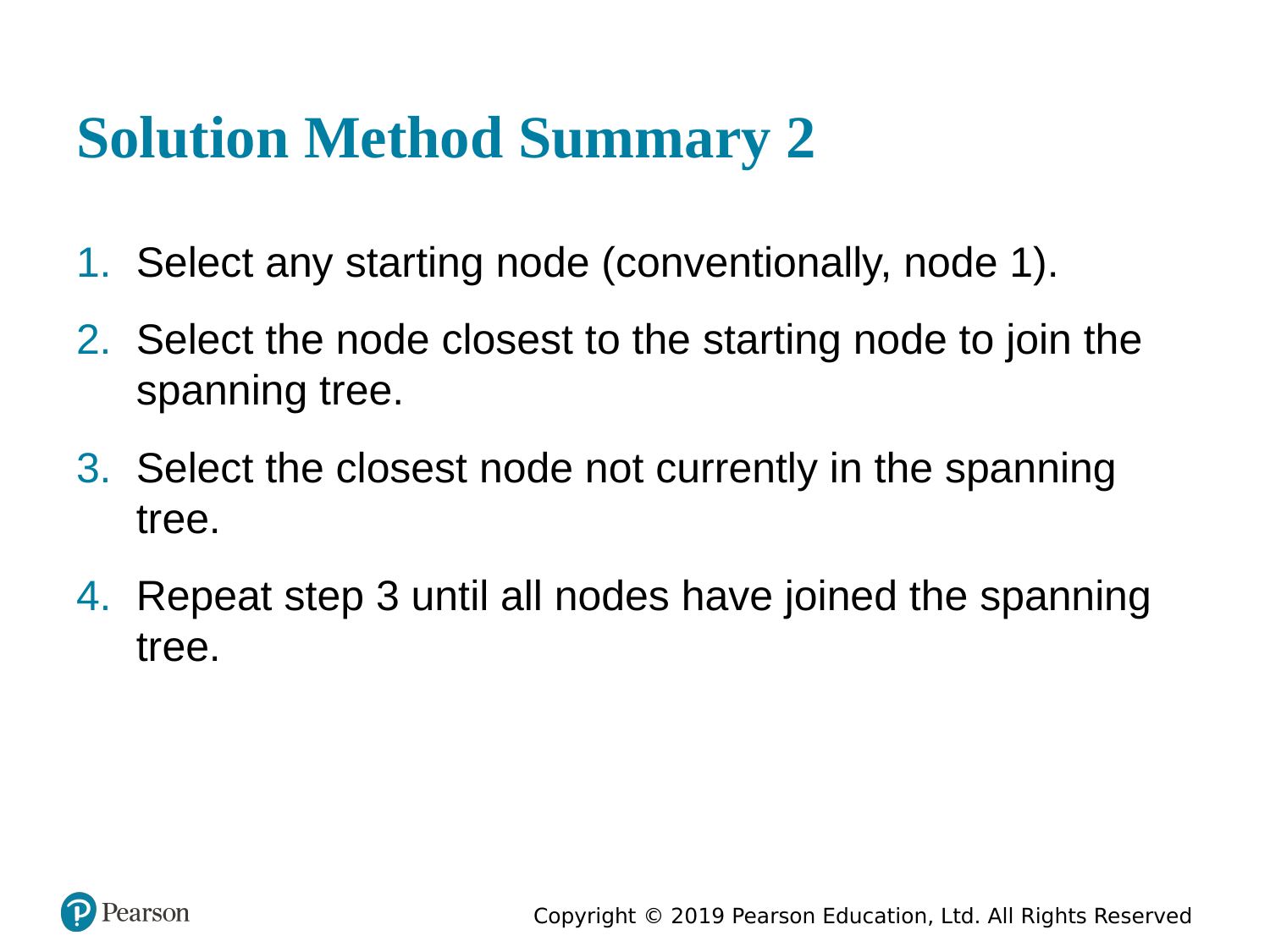

# Solution Method Summary 2
Select any starting node (conventionally, node 1).
Select the node closest to the starting node to join the spanning tree.
Select the closest node not currently in the spanning tree.
Repeat step 3 until all nodes have joined the spanning tree.